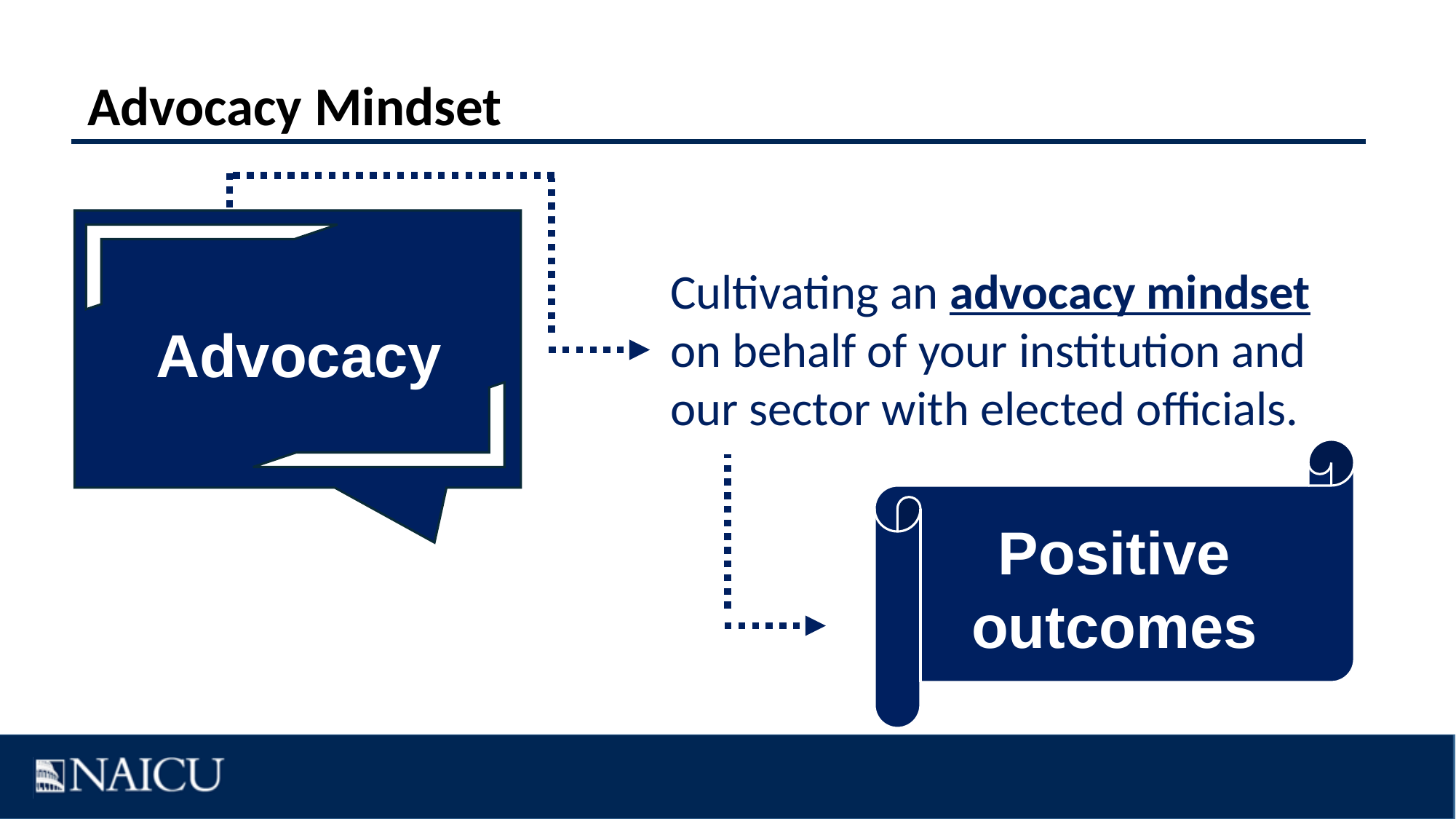

# Advocacy Mindset

Cultivating an advocacy mindset on behalf of your institution and our sector with elected officials.
Advocacy

Positive outcomes